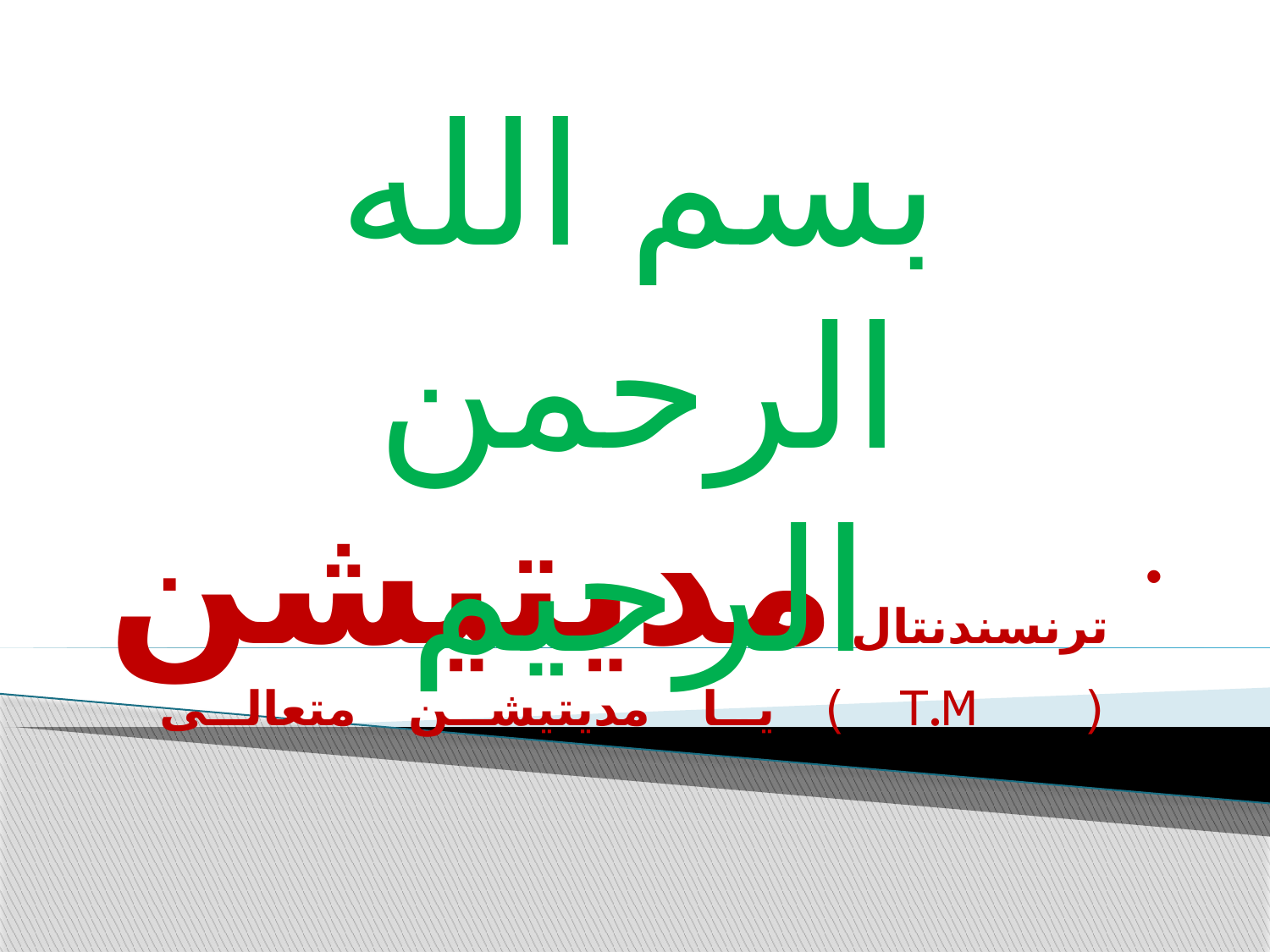

بسم الله الرحمن الرحیم
# ترنسندنتال مدیتیشن (  T.M ) یا مدیتیشن متعالی